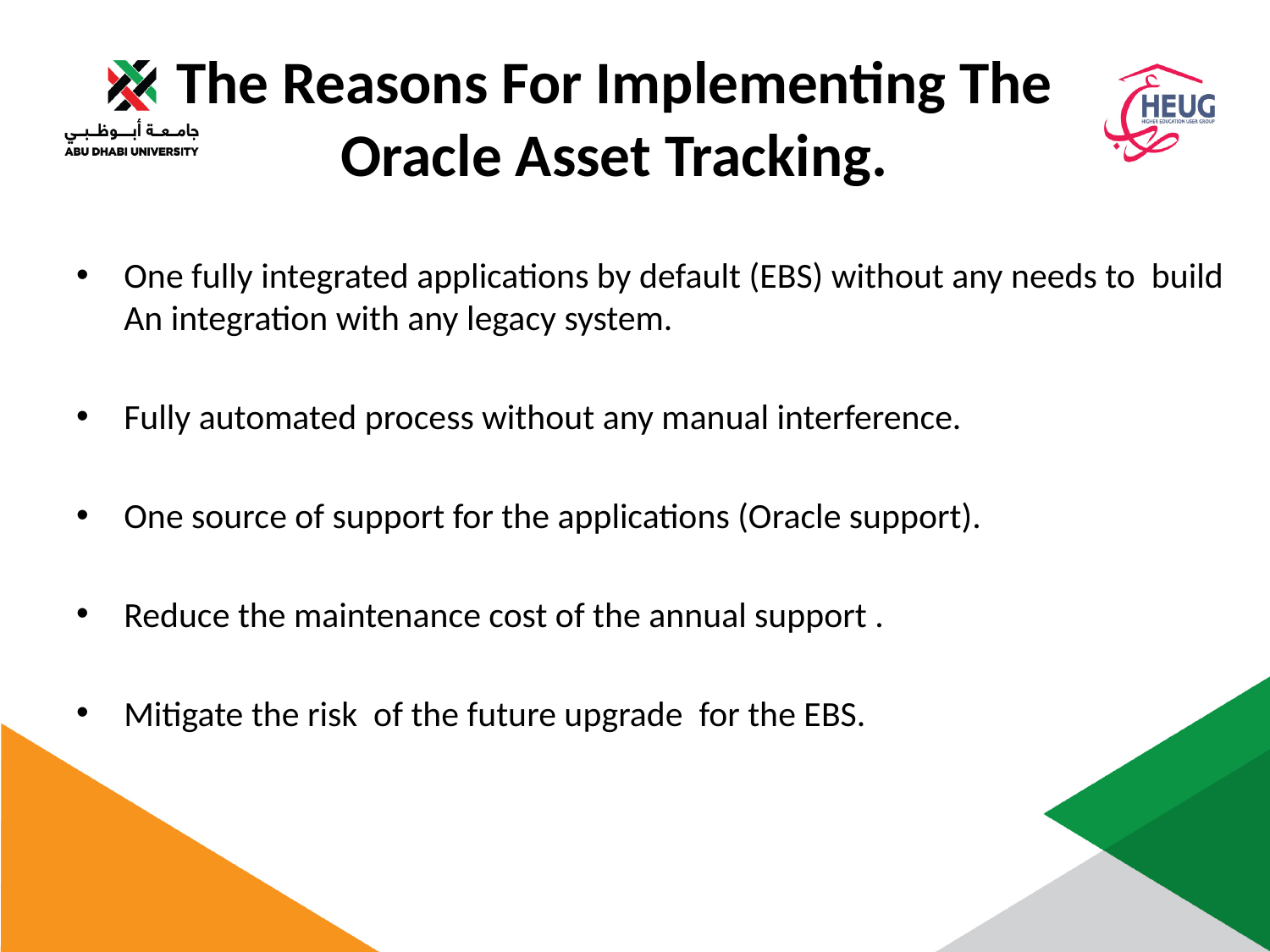

# The Reasons For Implementing The Oracle Asset Tracking.
One fully integrated applications by default (EBS) without any needs to  build An integration with any legacy system.

Fully automated process without any manual interference.

One source of support for the applications (Oracle support).

Reduce the maintenance cost of the annual support .

Mitigate the risk  of the future upgrade  for the EBS.